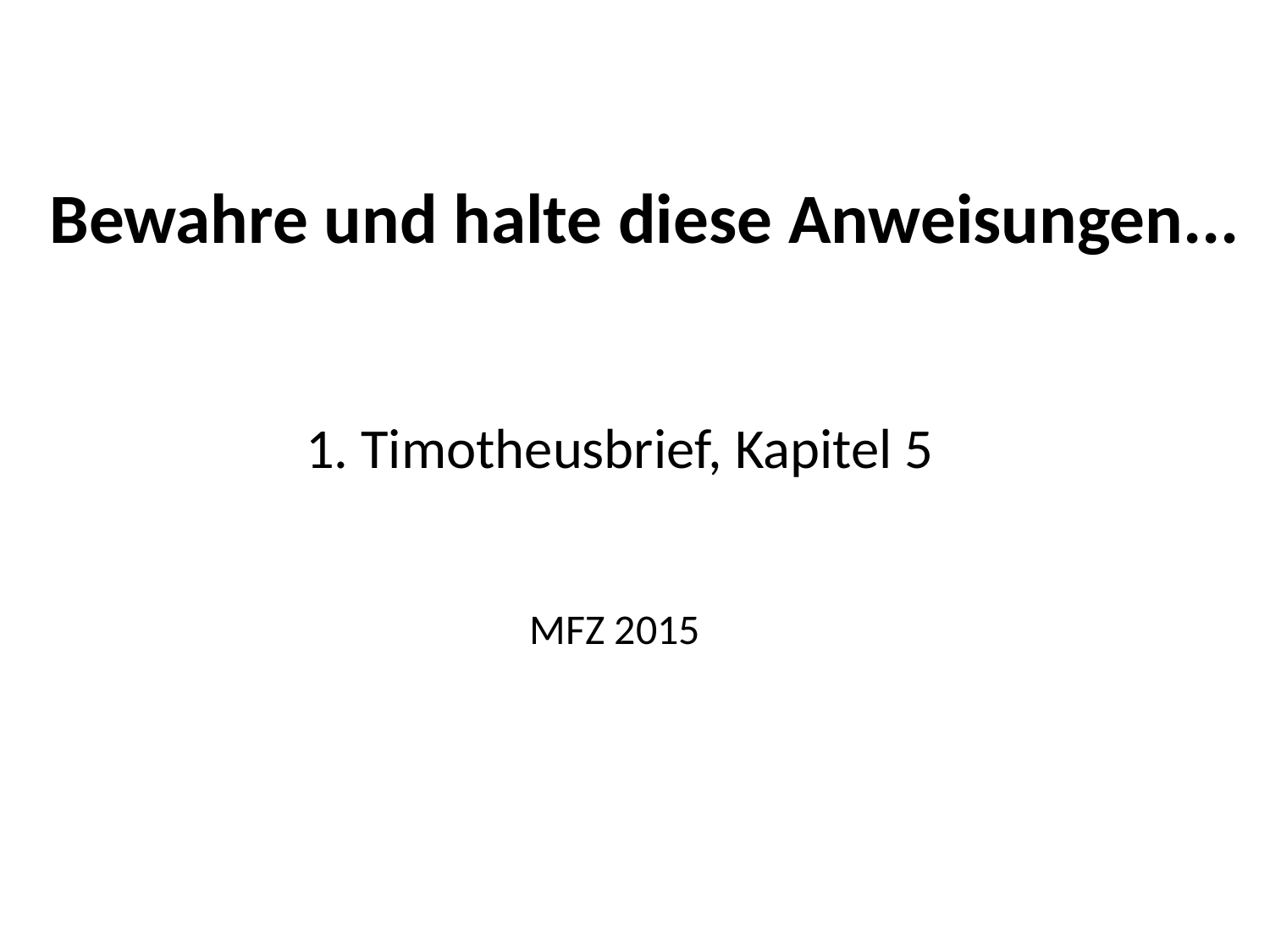

Bewahre und halte diese Anweisungen...
1. Timotheusbrief, Kapitel 5
MFZ 2015